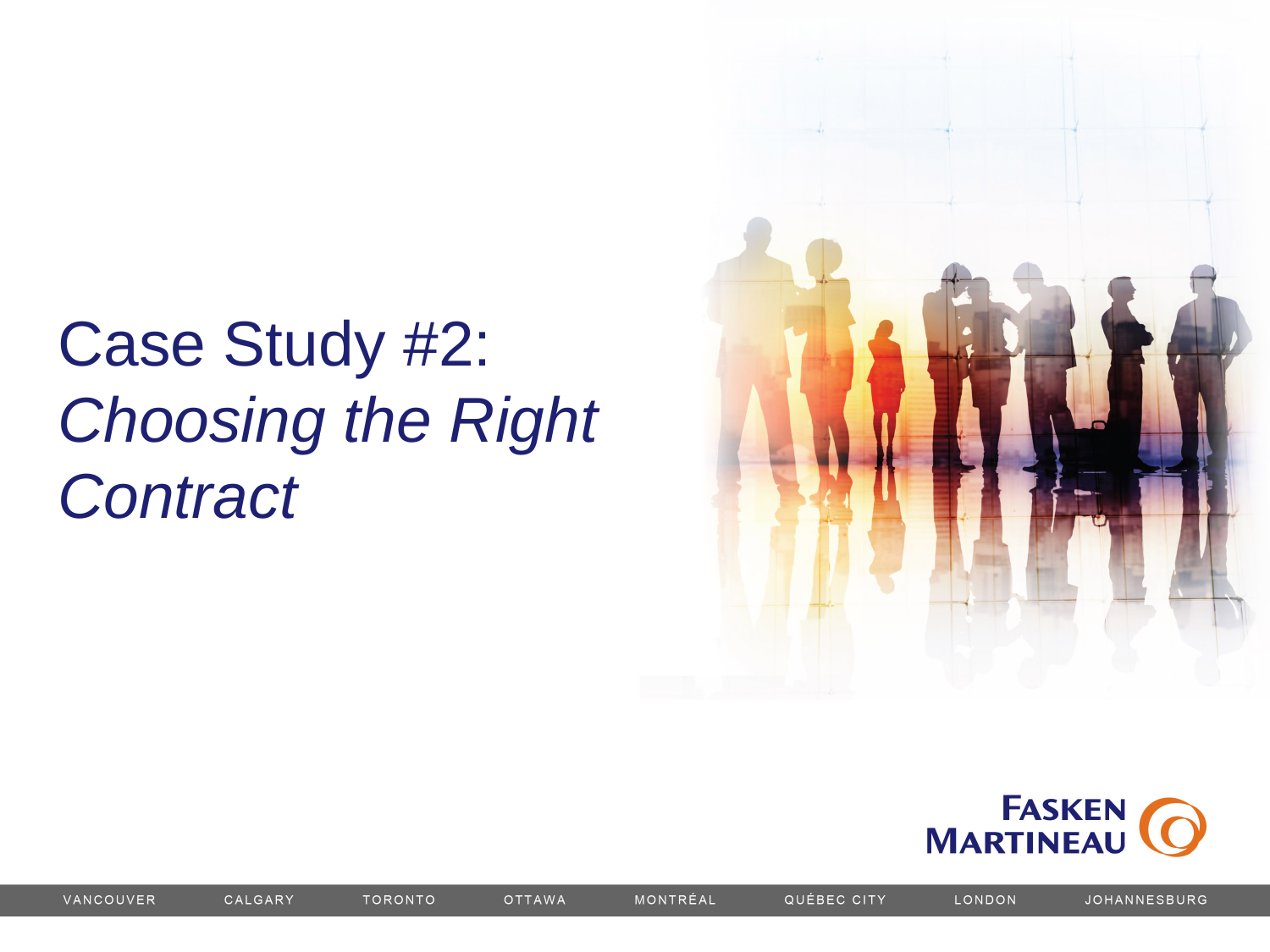

# Case Study #2:  Choosing the Right Contract